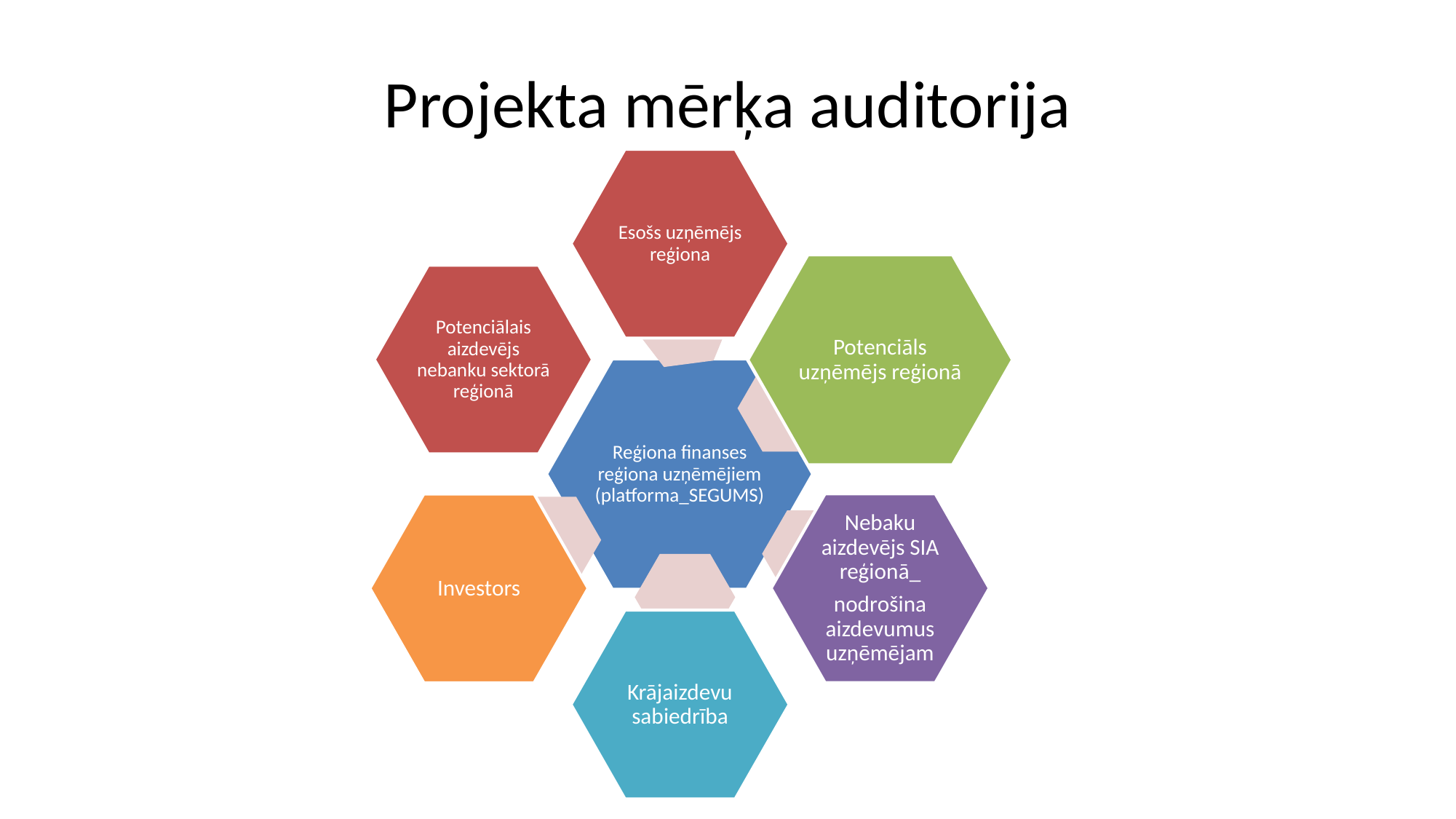

# Projekta mērķa auditorija
Reģiona finanses reģiona uzņēmējiem (platforma_SEGUMS)
Esošs uzņēmējs reģiona
Potenciāls uzņēmējs reģionā
Nebaku aizdevējs SIA reģionā_
nodrošina aizdevumus uzņēmējam
Krājaizdevu sabiedrība
Investors
Potenciālais aizdevējs nebanku sektorā reģionā